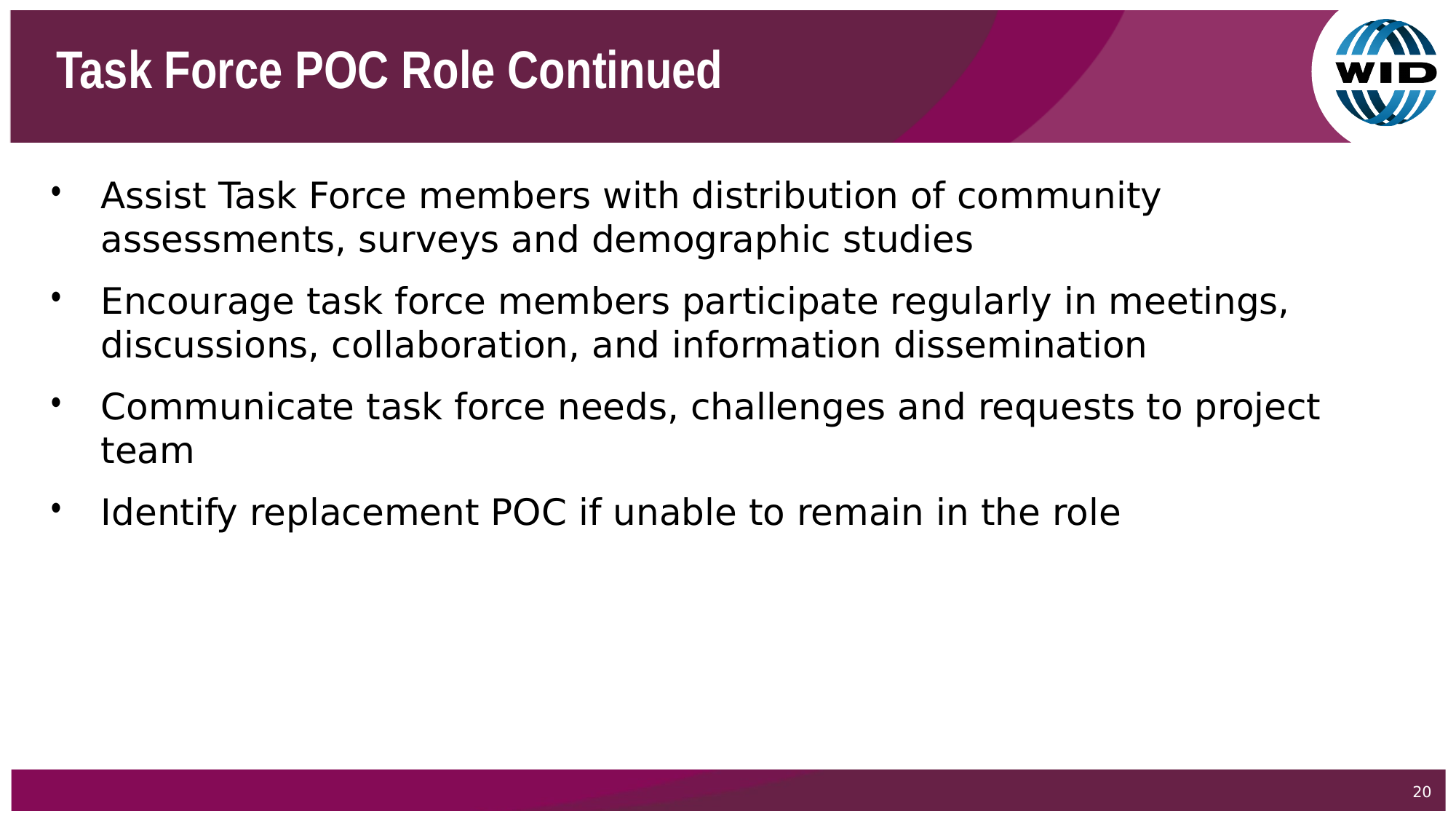

# Task Force POC Role Continued
Assist Task Force members with distribution of community assessments, surveys and demographic studies
Encourage task force members participate regularly in meetings, discussions, collaboration, and information dissemination
Communicate task force needs, challenges and requests to project team
Identify replacement POC if unable to remain in the role
20